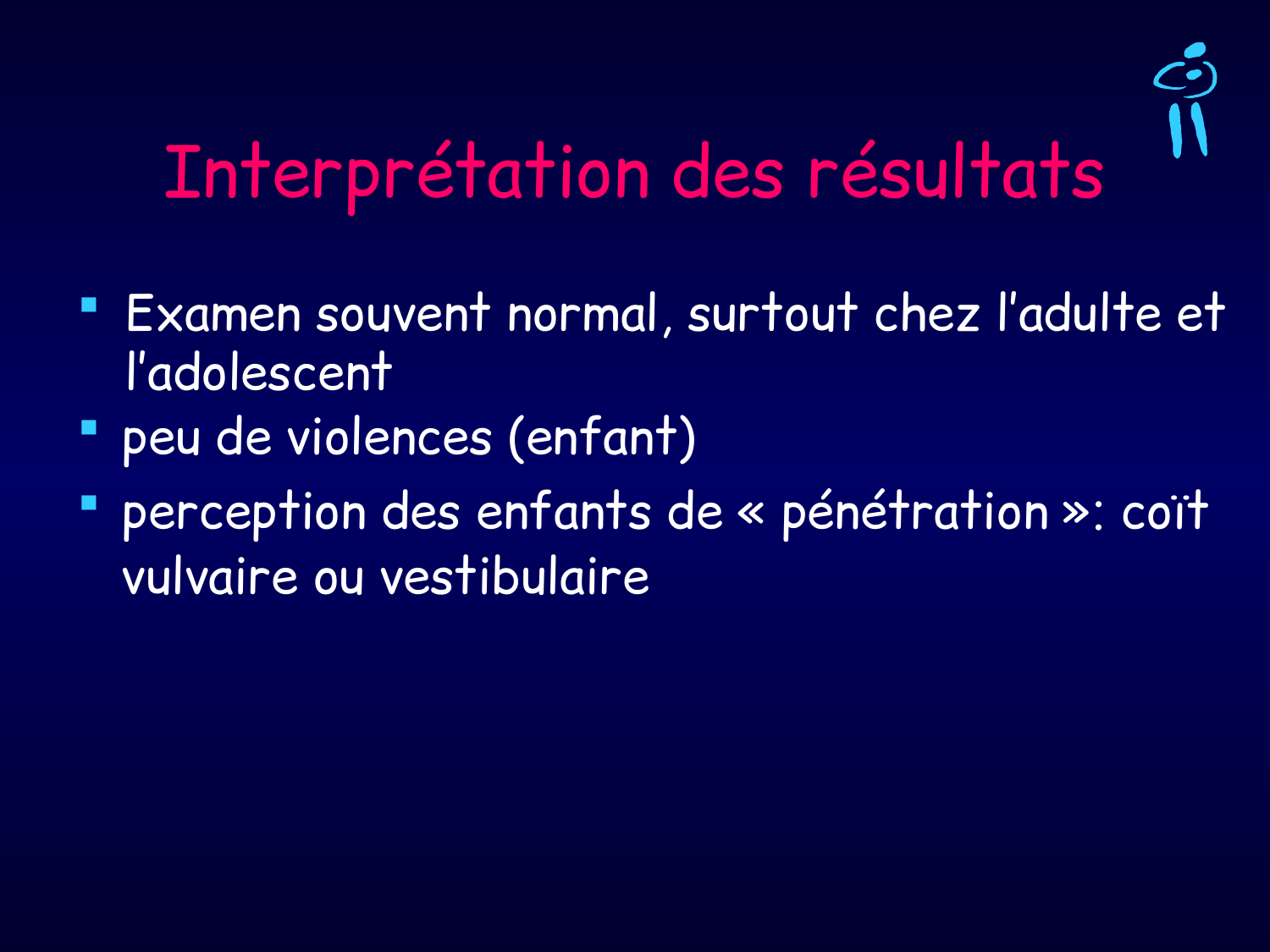

# Interprétation des résultats
Examen souvent normal, surtout chez l’adulte et l’adolescent
peu de violences (enfant)
perception des enfants de « pénétration »: coït vulvaire ou vestibulaire